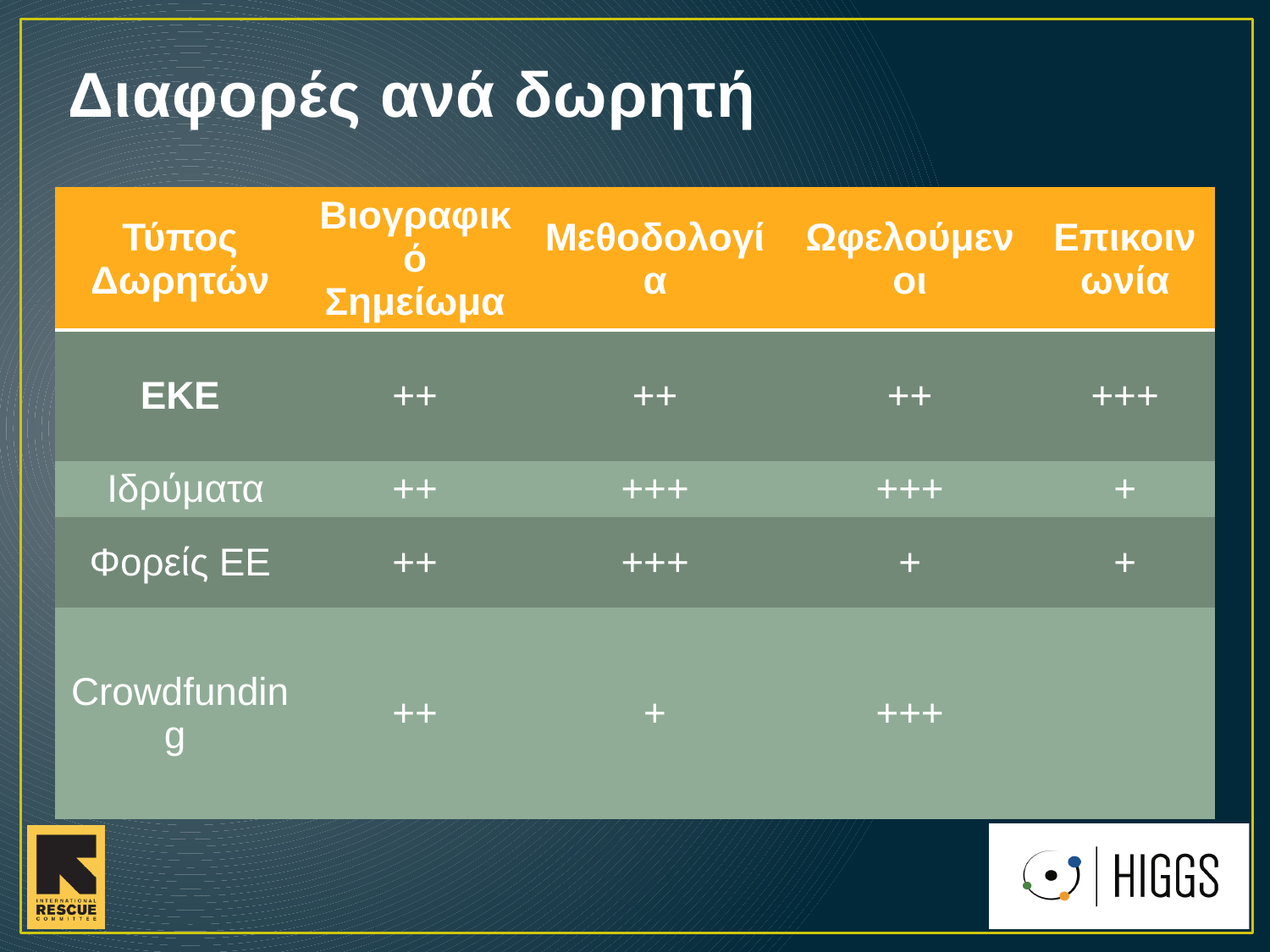

# Διαφορές ανά δωρητή
| Τύπος Δωρητών | Βιογραφικό Σημείωμα | Μεθοδολογία | Ωφελούμενοι | Επικοινωνία |
| --- | --- | --- | --- | --- |
| ΕΚΕ | ++ | ++ | ++ | +++ |
| Ιδρύματα | ++ | +++ | +++ | + |
| Φορείς ΕΕ | ++ | +++ | + | + |
| Crowdfunding | ++ | + | +++ |  |